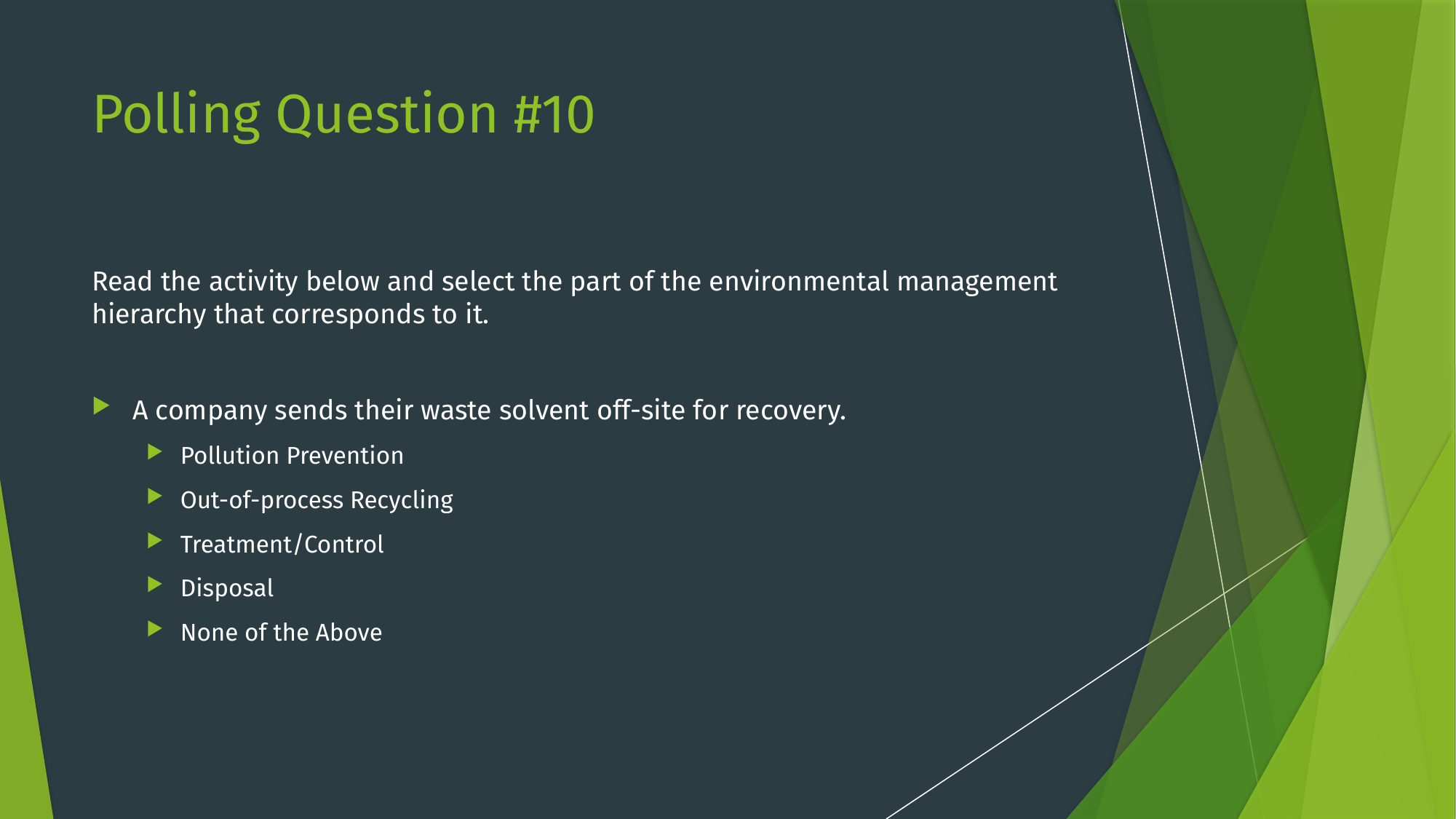

# Polling Question #10
Read the activity below and select the part of the environmental management hierarchy that corresponds to it.

A company sends their waste solvent off-site for recovery.
Pollution Prevention
Out-of-process Recycling
Treatment/Control
Disposal
None of the Above